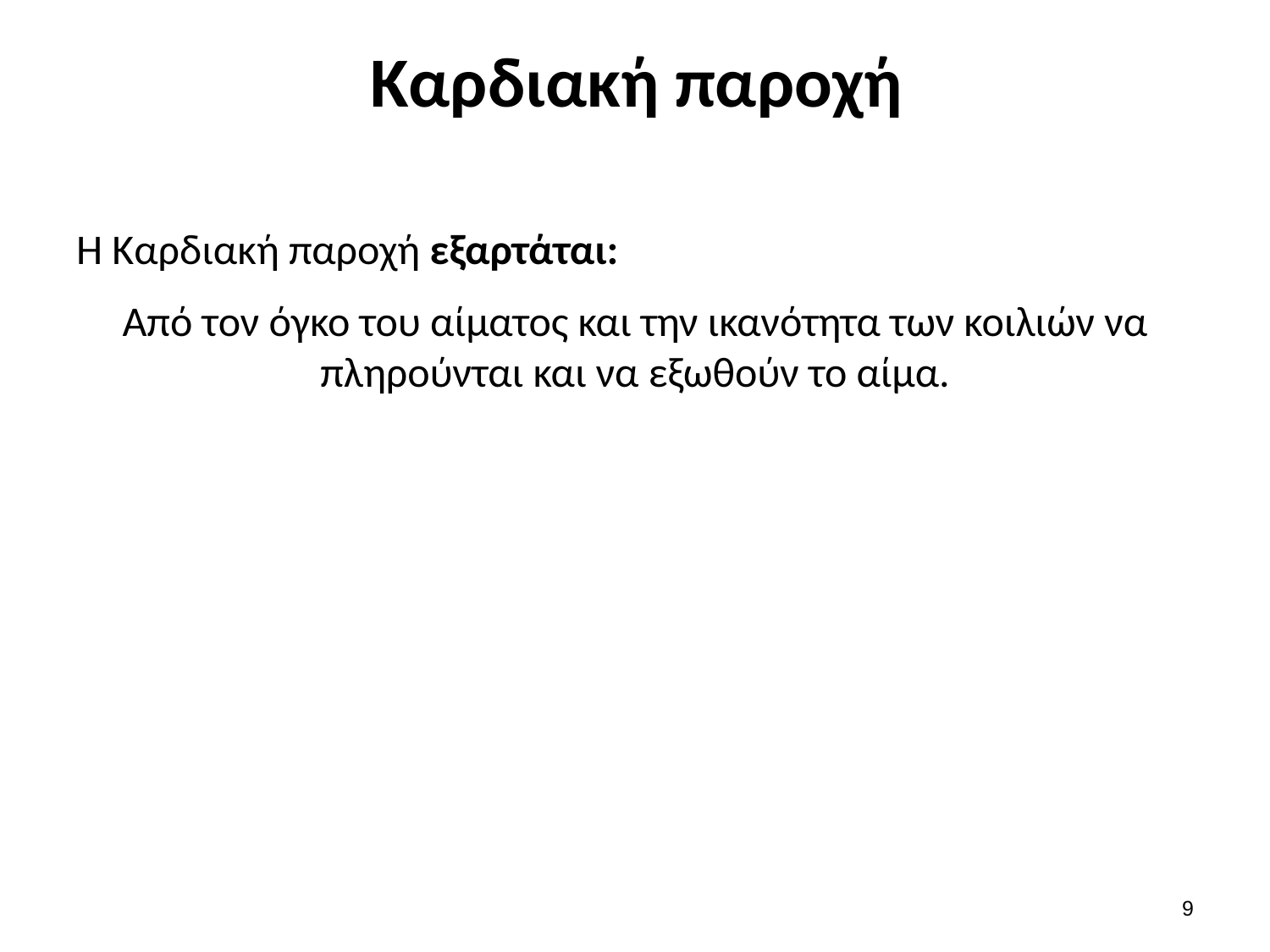

# Καρδιακή παροχή
Η Καρδιακή παροχή εξαρτάται:
Από τον όγκο του αίματος και την ικανότητα των κοιλιών να πληρούνται και να εξωθούν το αίμα.

9